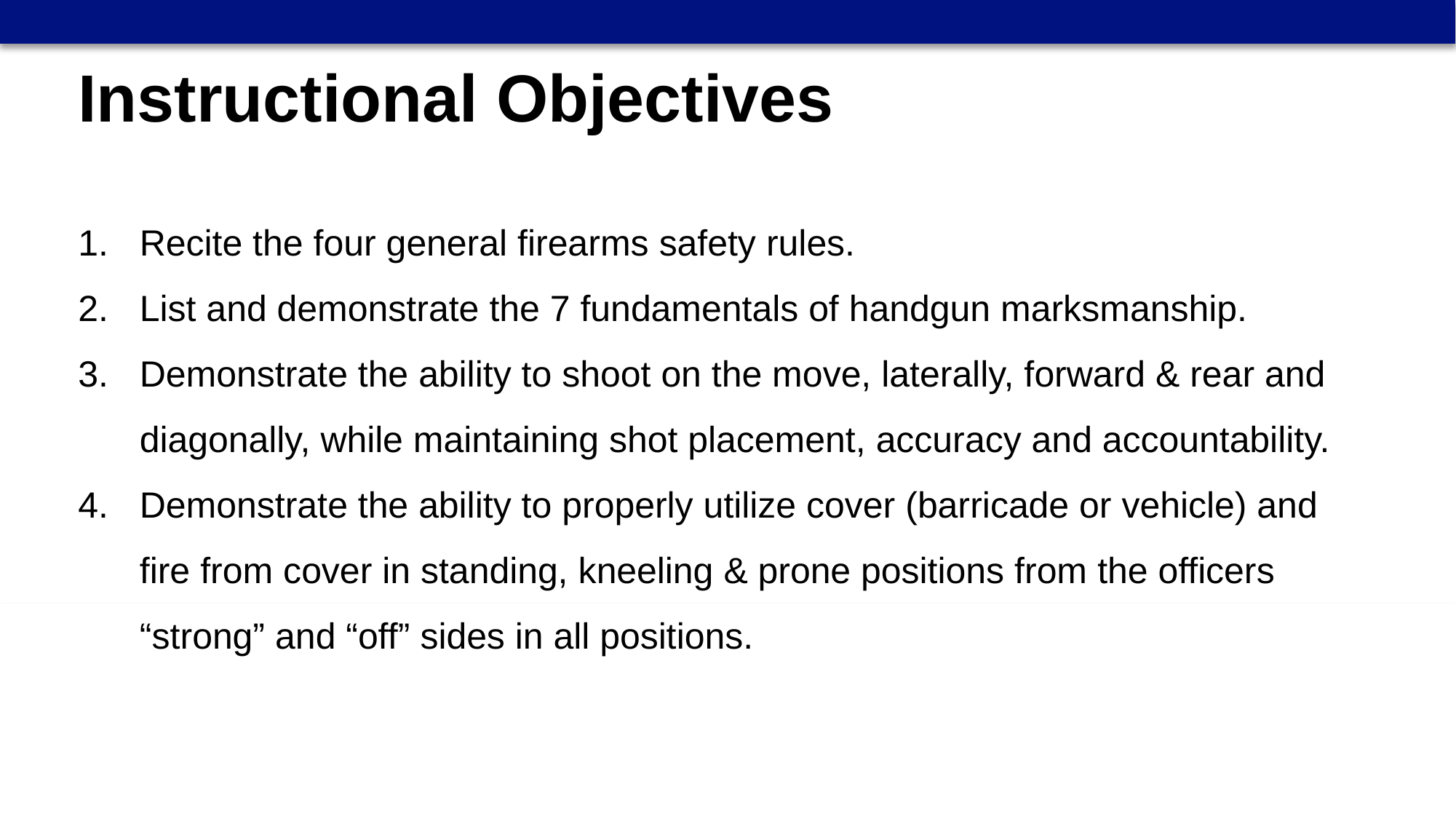

Instructional Objectives
Recite the four general firearms safety rules.
List and demonstrate the 7 fundamentals of handgun marksmanship.
Demonstrate the ability to shoot on the move, laterally, forward & rear and diagonally, while maintaining shot placement, accuracy and accountability.
Demonstrate the ability to properly utilize cover (barricade or vehicle) and fire from cover in standing, kneeling & prone positions from the officers “strong” and “off” sides in all positions.